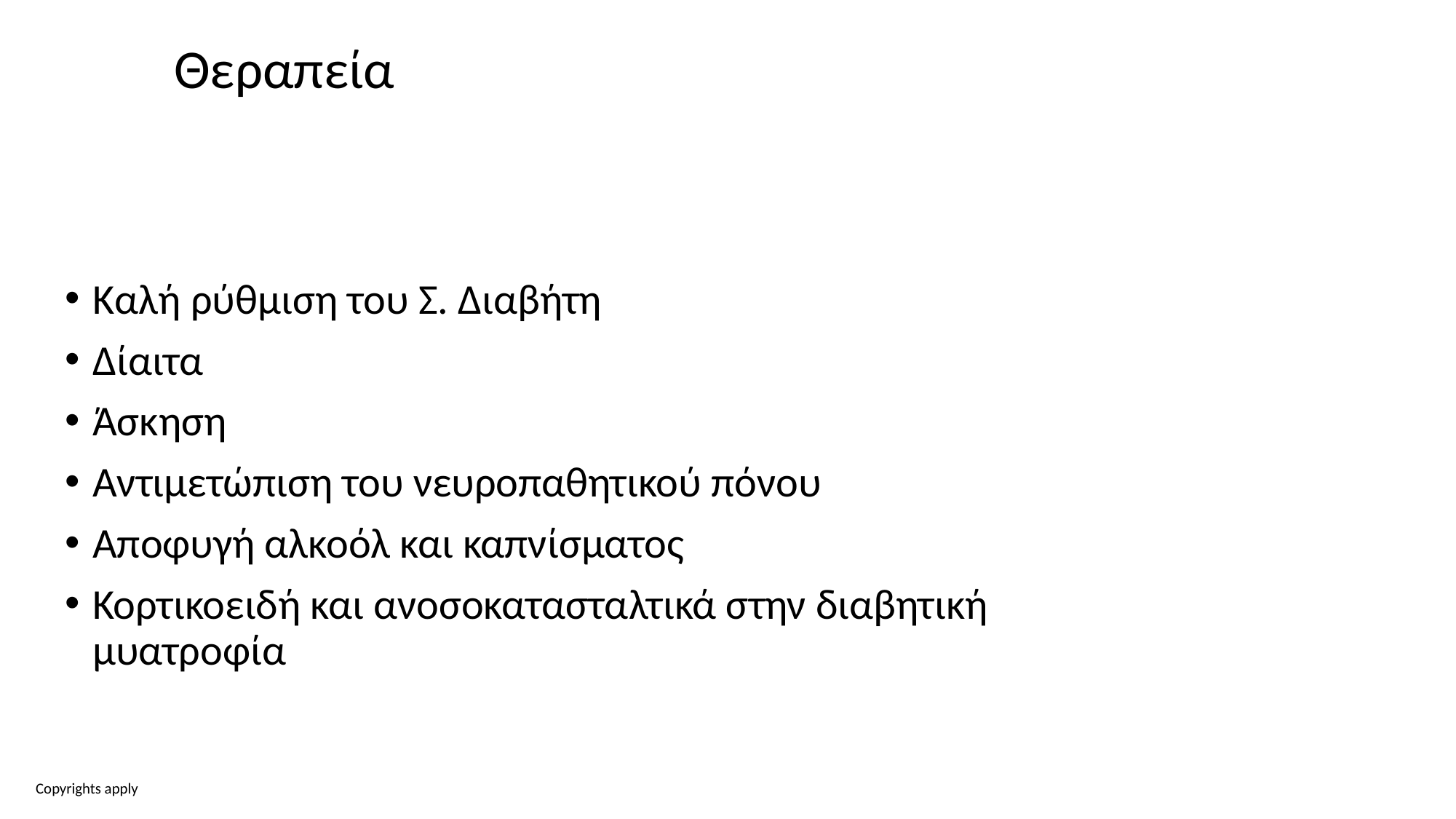

Θεραπεία
Καλή ρύθμιση του Σ. Διαβήτη
Δίαιτα
Άσκηση
Αντιμετώπιση του νευροπαθητικού πόνου
Αποφυγή αλκοόλ και καπνίσματος
Κορτικοειδή και ανοσοκατασταλτικά στην διαβητική μυατροφία